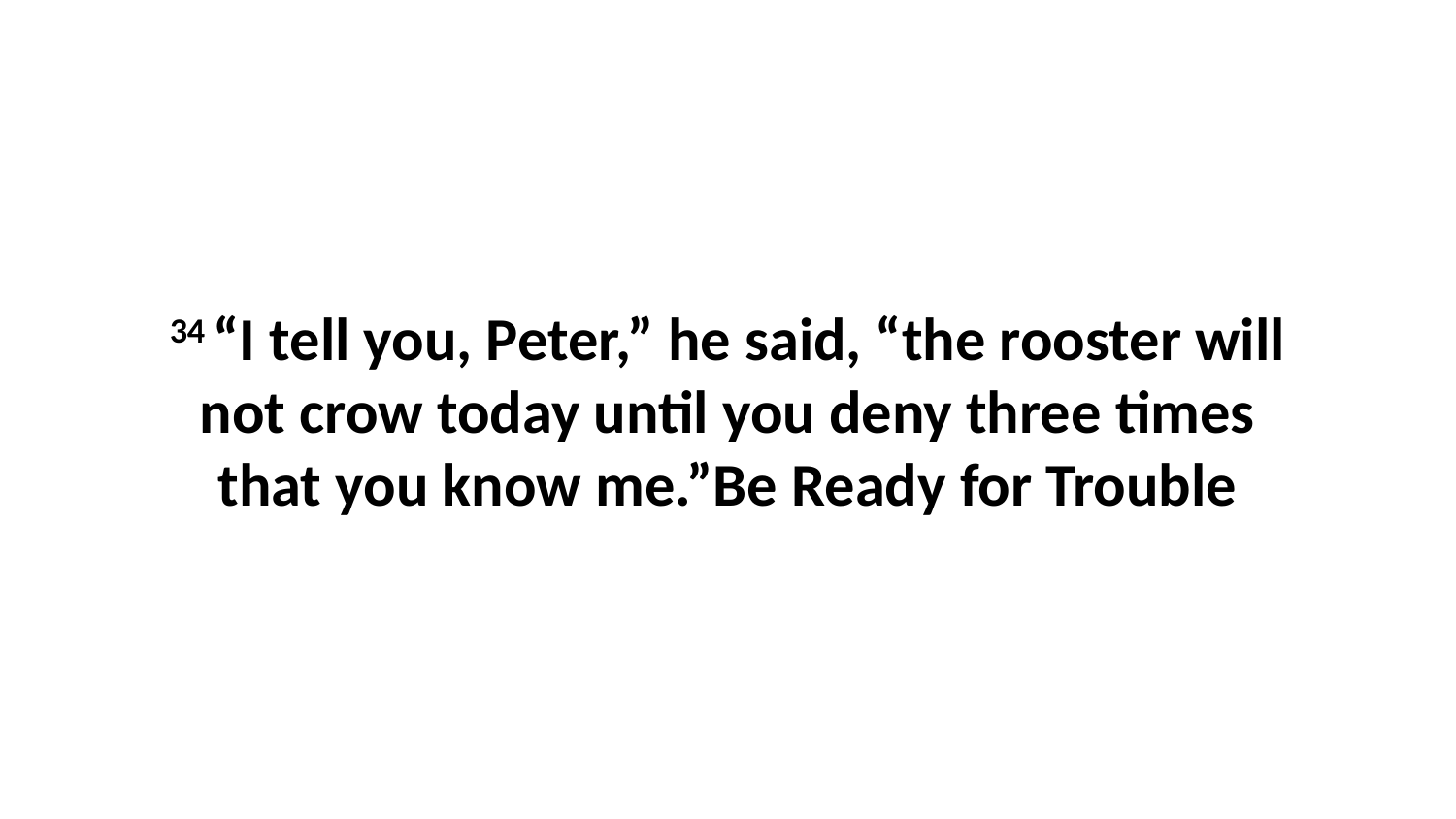

34 “I tell you, Peter,” he said, “the rooster will not crow today until you deny three times that you know me.”Be Ready for Trouble